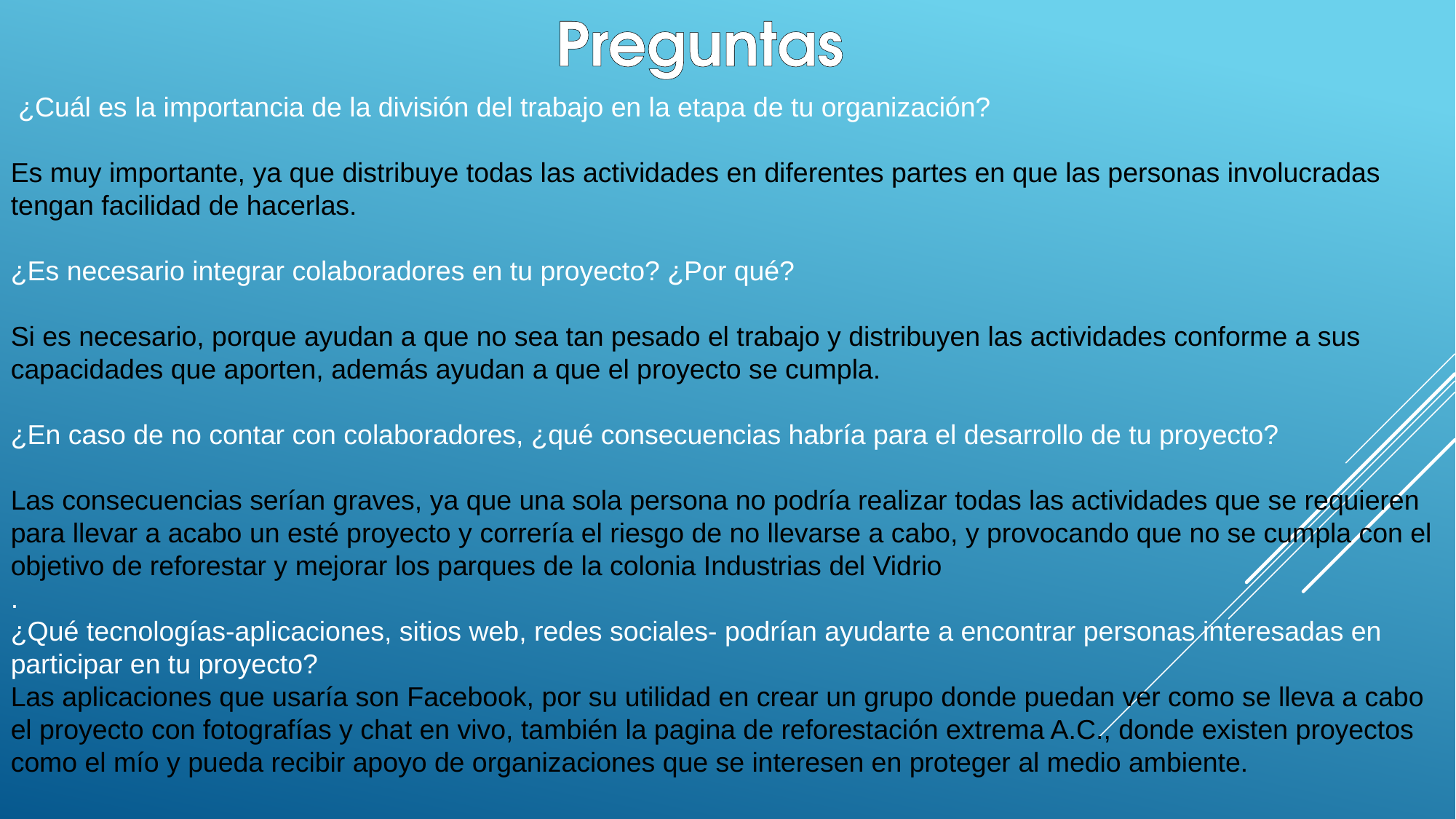

Preguntas
 ¿Cuál es la importancia de la división del trabajo en la etapa de tu organización?

Es muy importante, ya que distribuye todas las actividades en diferentes partes en que las personas involucradas tengan facilidad de hacerlas.

¿Es necesario integrar colaboradores en tu proyecto? ¿Por qué?

Si es necesario, porque ayudan a que no sea tan pesado el trabajo y distribuyen las actividades conforme a sus capacidades que aporten, además ayudan a que el proyecto se cumpla.

¿En caso de no contar con colaboradores, ¿qué consecuencias habría para el desarrollo de tu proyecto?

Las consecuencias serían graves, ya que una sola persona no podría realizar todas las actividades que se requieren para llevar a acabo un esté proyecto y correría el riesgo de no llevarse a cabo, y provocando que no se cumpla con el objetivo de reforestar y mejorar los parques de la colonia Industrias del Vidrio
.
¿Qué tecnologías-aplicaciones, sitios web, redes sociales- podrían ayudarte a encontrar personas interesadas en participar en tu proyecto?
Las aplicaciones que usaría son Facebook, por su utilidad en crear un grupo donde puedan ver como se lleva a cabo el proyecto con fotografías y chat en vivo, también la pagina de reforestación extrema A.C., donde existen proyectos como el mío y pueda recibir apoyo de organizaciones que se interesen en proteger al medio ambiente.